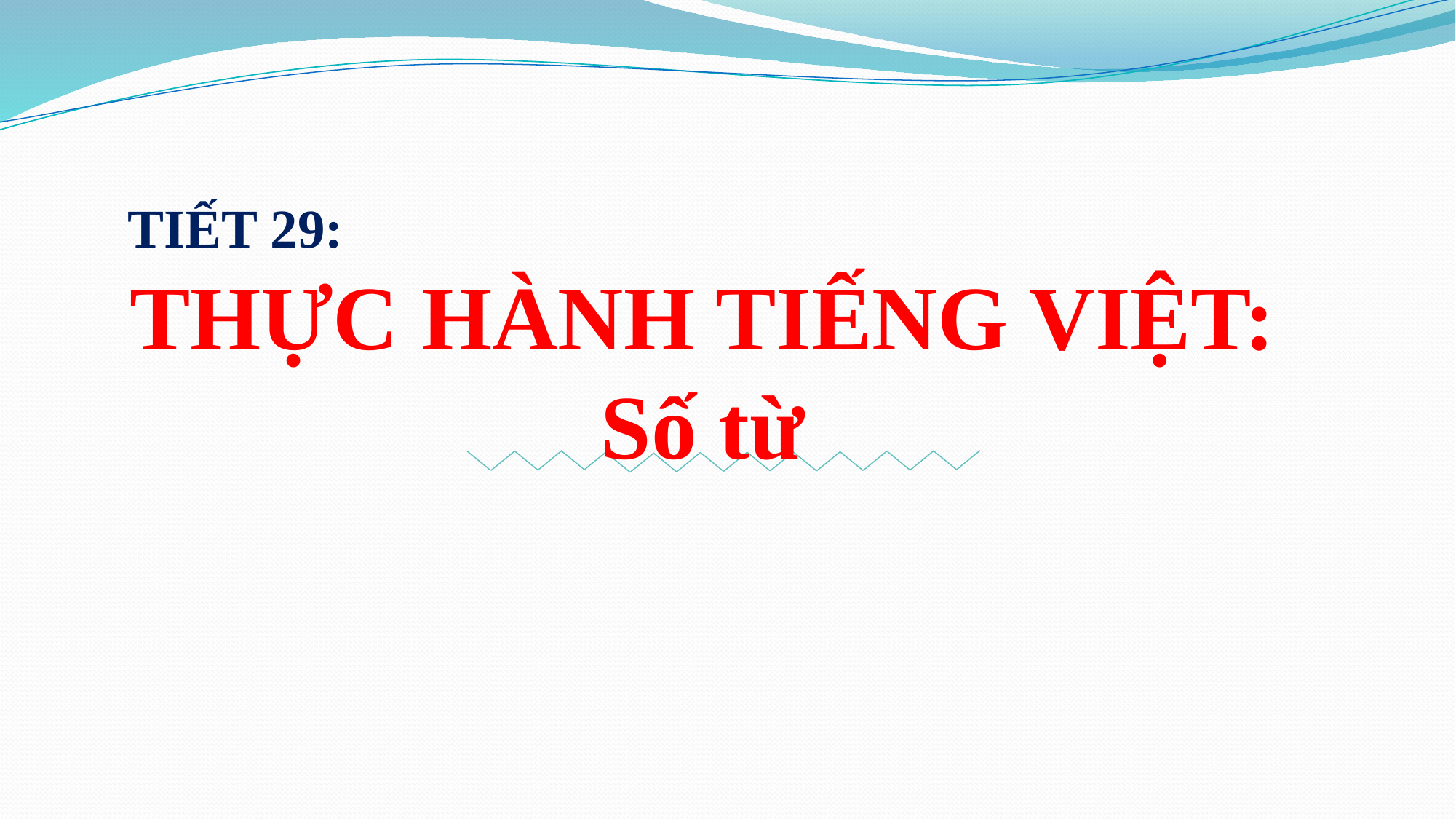

TIẾT 29:
THỰC HÀNH TIẾNG VIỆT:
Số từ